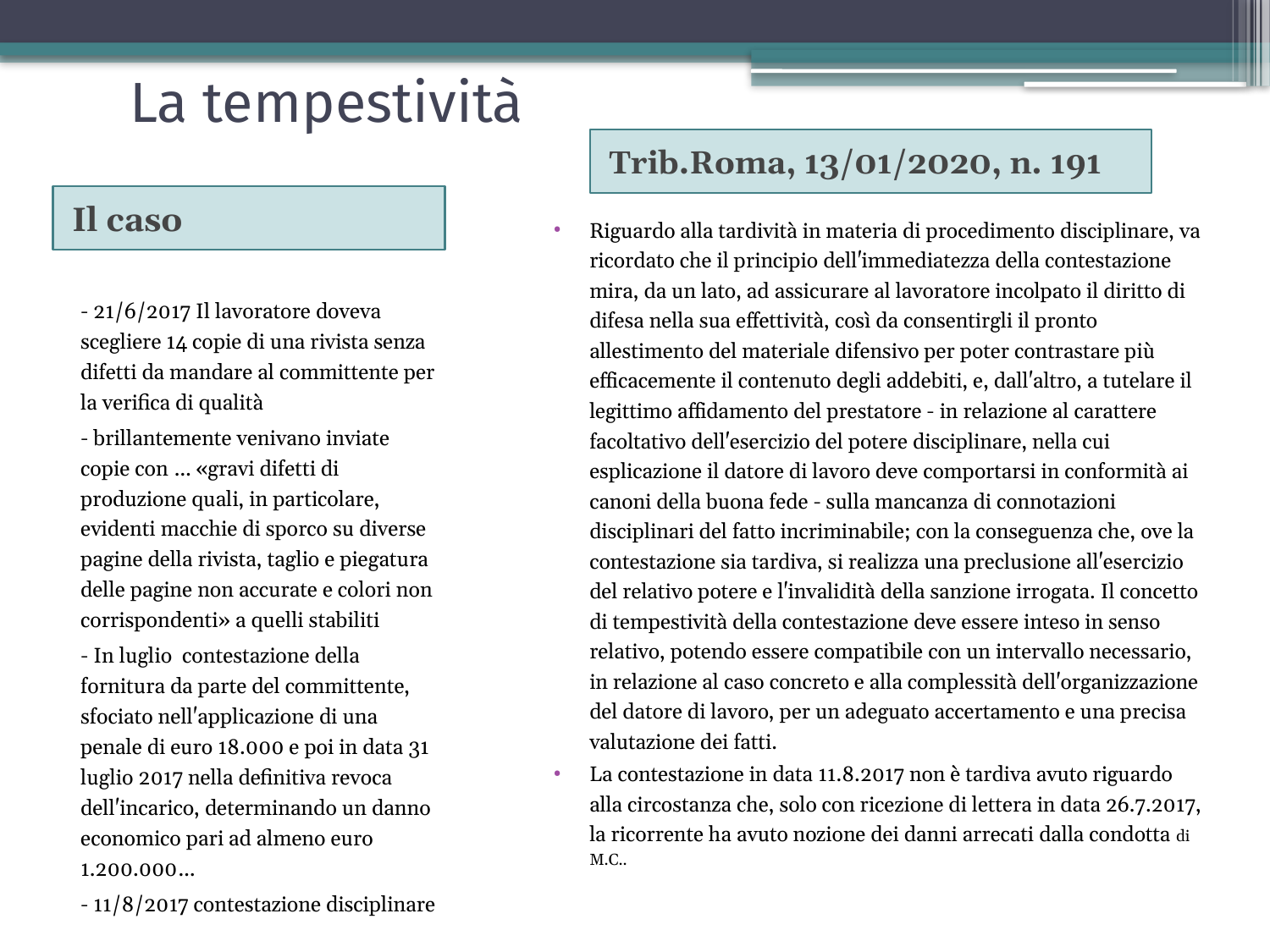

# La tempestività
Trib.Roma, 13/01/2020, n. 191
Il caso

Riguardo alla tardività in materia di procedimento disciplinare, va ricordato che il principio dell'immediatezza della contestazione mira, da un lato, ad assicurare al lavoratore incolpato il diritto di difesa nella sua effettività, così da consentirgli il pronto allestimento del materiale difensivo per poter contrastare più efficacemente il contenuto degli addebiti, e, dall'altro, a tutelare il legittimo affidamento del prestatore - in relazione al carattere facoltativo dell'esercizio del potere disciplinare, nella cui esplicazione il datore di lavoro deve comportarsi in conformità ai canoni della buona fede - sulla mancanza di connotazioni disciplinari del fatto incriminabile; con la conseguenza che, ove la contestazione sia tardiva, si realizza una preclusione all'esercizio del relativo potere e l'invalidità della sanzione irrogata. Il concetto di tempestività della contestazione deve essere inteso in senso relativo, potendo essere compatibile con un intervallo necessario, in relazione al caso concreto e alla complessità dell'organizzazione del datore di lavoro, per un adeguato accertamento e una precisa valutazione dei fatti.
La contestazione in data 11.8.2017 non è tardiva avuto riguardo alla circostanza che, solo con ricezione di lettera in data 26.7.2017, la ricorrente ha avuto nozione dei danni arrecati dalla condotta di M.C..

- 21/6/2017 Il lavoratore doveva scegliere 14 copie di una rivista senza difetti da mandare al committente per la verifica di qualità
- brillantemente venivano inviate copie con … «gravi difetti di produzione quali, in particolare, evidenti macchie di sporco su diverse pagine della rivista, taglio e piegatura delle pagine non accurate e colori non corrispondenti» a quelli stabiliti
- In luglio  contestazione della fornitura da parte del committente, sfociato nell'applicazione di una penale di euro 18.000 e poi in data 31 luglio 2017 nella definitiva revoca dell'incarico, determinando un danno economico pari ad almeno euro 1.200.000…
- 11/8/2017 contestazione disciplinare